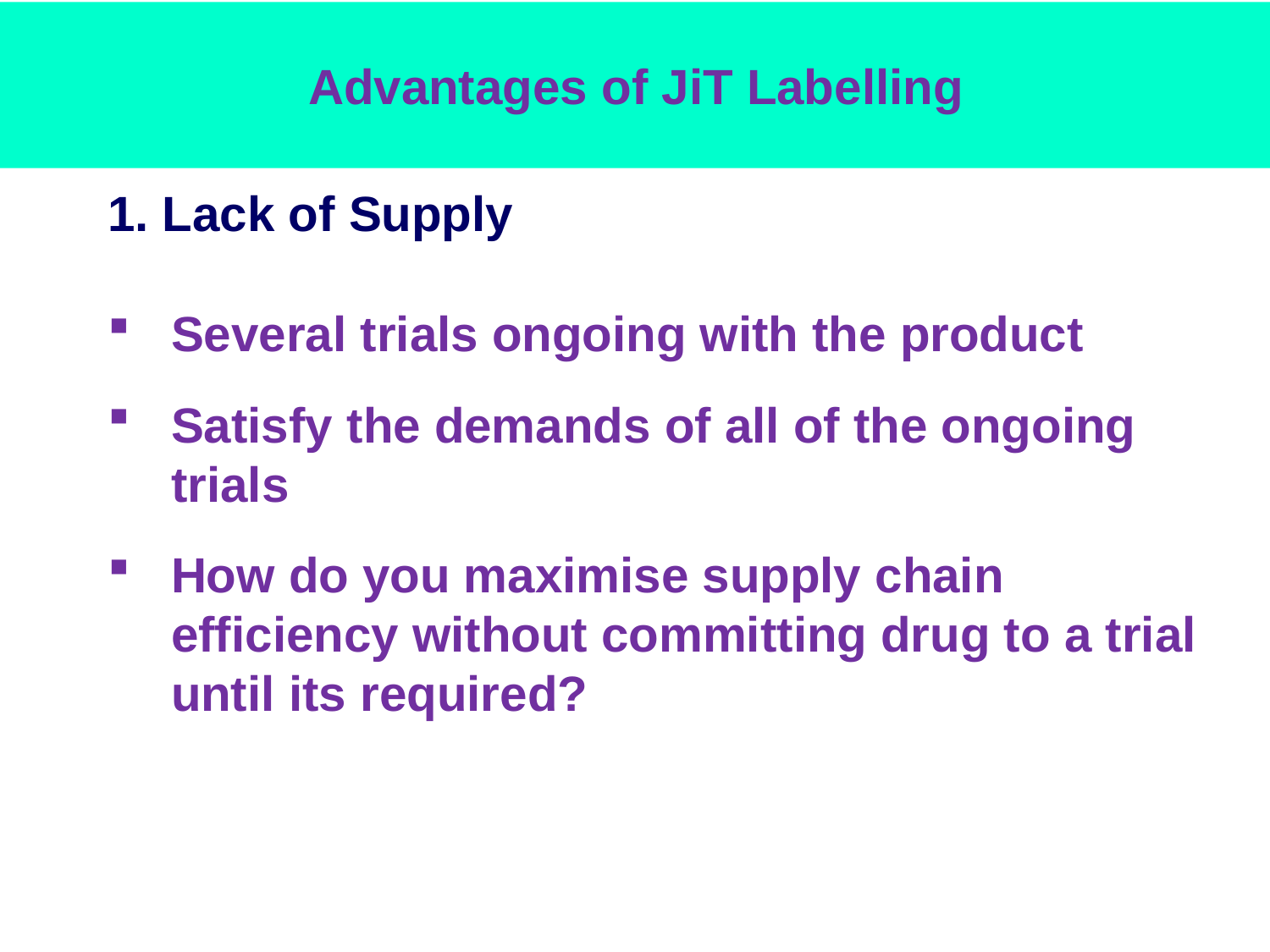

# Advantages of JiT Labelling
1. Lack of Supply

Several trials ongoing with the product
Satisfy the demands of all of the ongoing trials
How do you maximise supply chain efficiency without committing drug to a trial until its required?